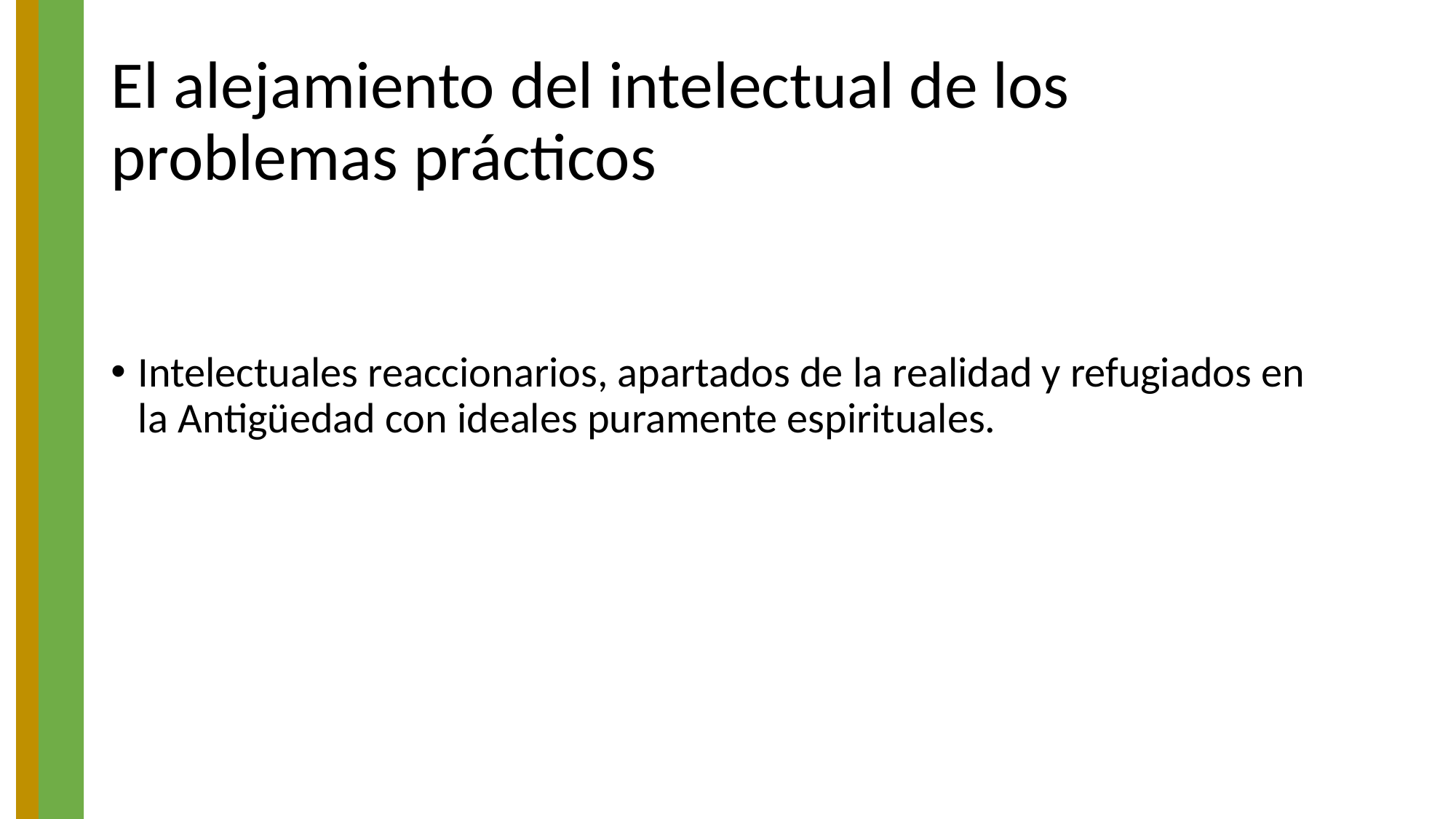

# El alejamiento del intelectual de los problemas prácticos

Intelectuales reaccionarios, apartados de la realidad y refugiados en la Antigüedad con ideales puramente espirituales.